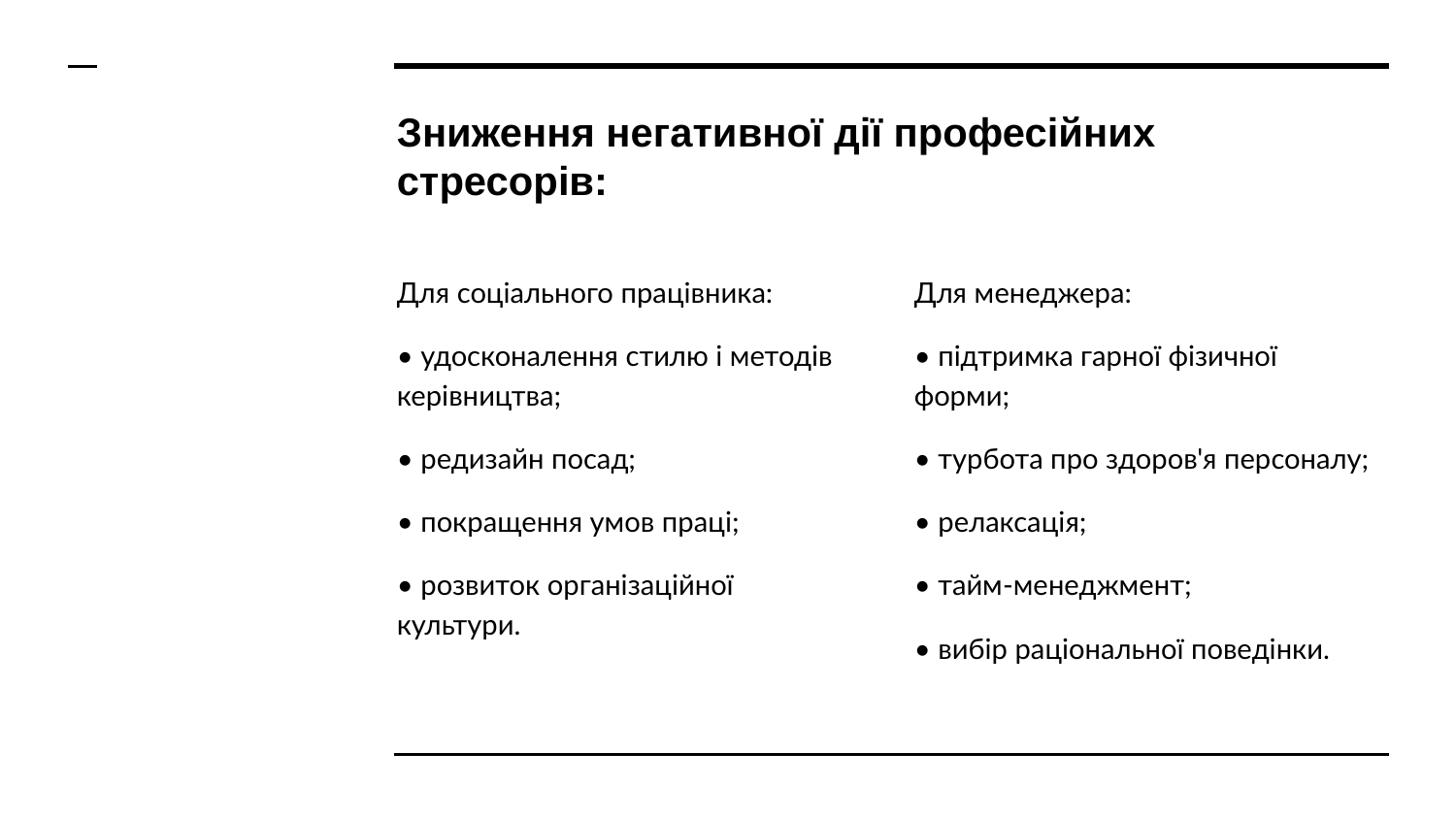

# Зниження негативної дії професійних стресорів:

Для соціального працівника:
• удосконалення стилю і методів керівництва;
• редизайн посад;
• покращення умов праці;
• розвиток організаційної культури.

Для менеджера:
• підтримка гарної фізичної форми;
• турбота про здоров'я персоналу;
• релаксація;
• тайм-менеджмент;
• вибір раціональної поведінки.